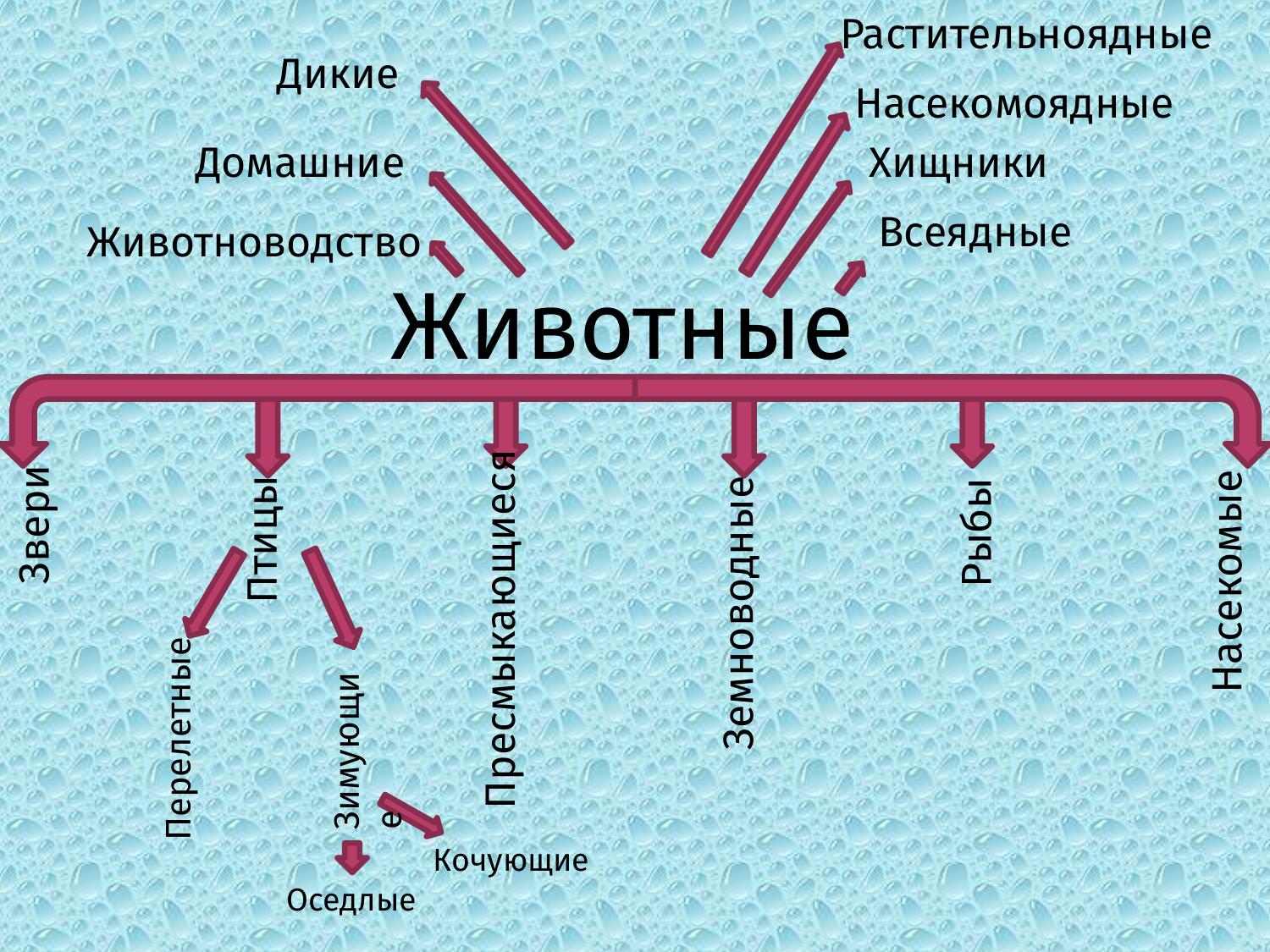

Растительноядные

Дикие

Насекомоядные

Домашние
Хищники

Всеядные
Животноводство

Животные

Звери
Пресмыкающиеся
Птицы
Рыбы
Насекомые
Земноводные

Зимующие
Перелетные

Кочующие

Оседлые